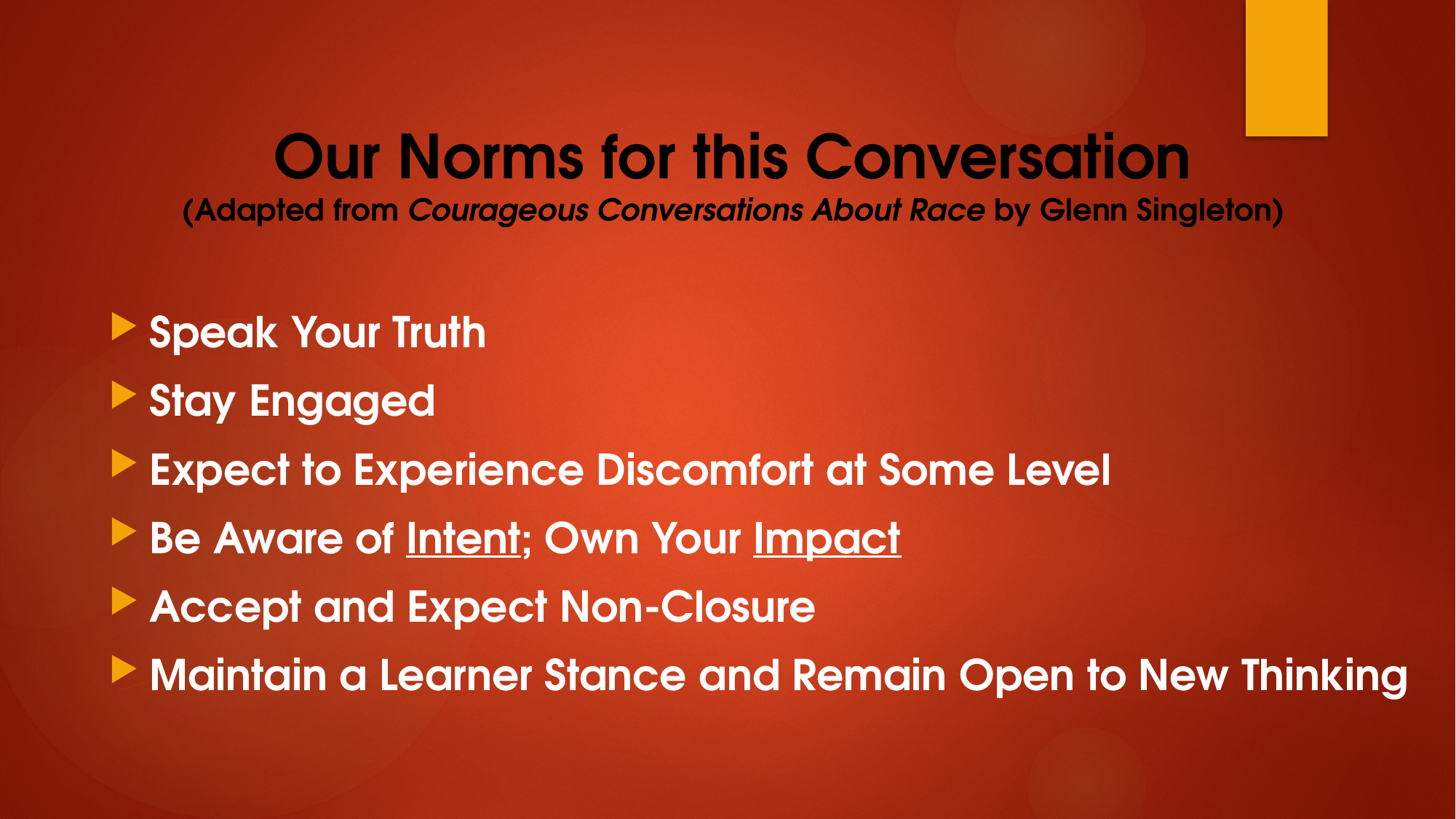

# Our Norms for this Conversation (Adapted from Courageous Conversations About Race by Glenn Singleton)
Speak Your Truth
Stay Engaged
Expect to Experience Discomfort at Some Level
Be Aware of Intent; Own Your Impact
Accept and Expect Non-Closure
Maintain a Learner Stance and Remain Open to New Thinking